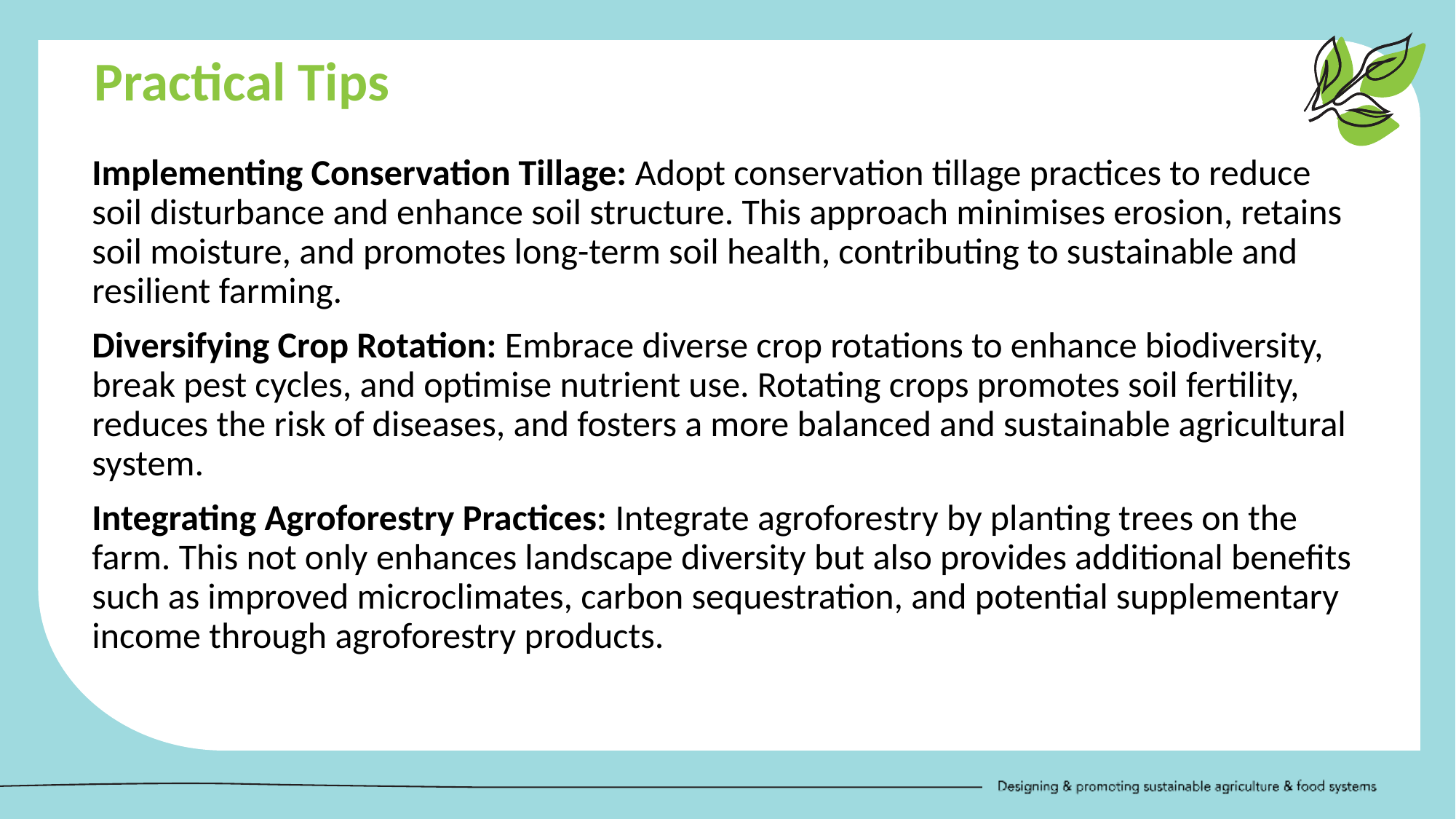

Practical Tips
Implementing Conservation Tillage: Adopt conservation tillage practices to reduce soil disturbance and enhance soil structure. This approach minimises erosion, retains soil moisture, and promotes long-term soil health, contributing to sustainable and resilient farming.
Diversifying Crop Rotation: Embrace diverse crop rotations to enhance biodiversity, break pest cycles, and optimise nutrient use. Rotating crops promotes soil fertility, reduces the risk of diseases, and fosters a more balanced and sustainable agricultural system.
Integrating Agroforestry Practices: Integrate agroforestry by planting trees on the farm. This not only enhances landscape diversity but also provides additional benefits such as improved microclimates, carbon sequestration, and potential supplementary income through agroforestry products.